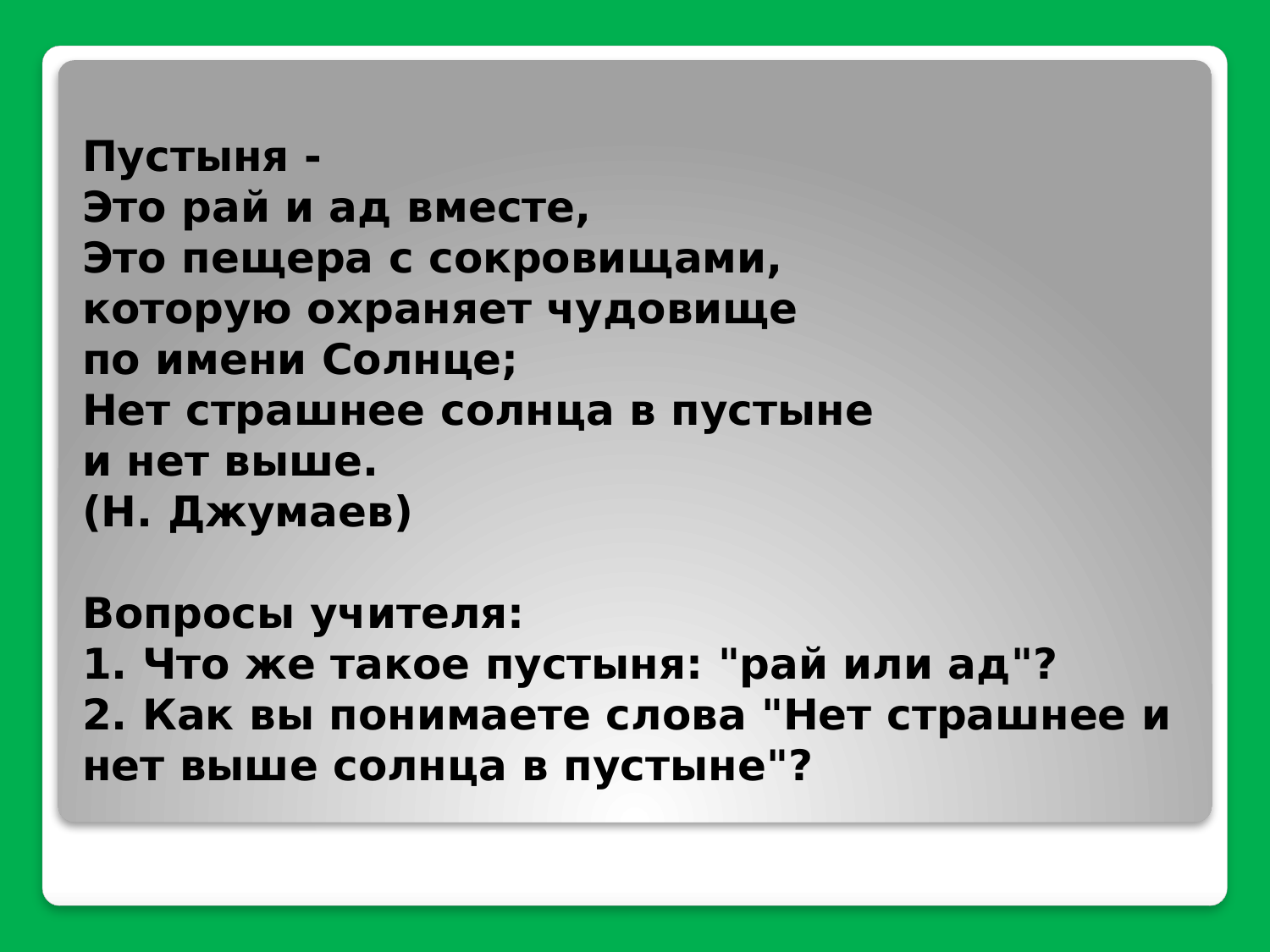

# Пустыня - Это рай и ад вместе, Это пещера с сокровищами, которую охраняет чудовище по имени Солнце; Нет страшнее солнца в пустыне и нет выше. (Н. Джумаев) Вопросы учителя: 1. Что же такое пустыня: "рай или ад"? 2. Как вы понимаете слова "Нет страшнее и нет выше солнца в пустыне"?